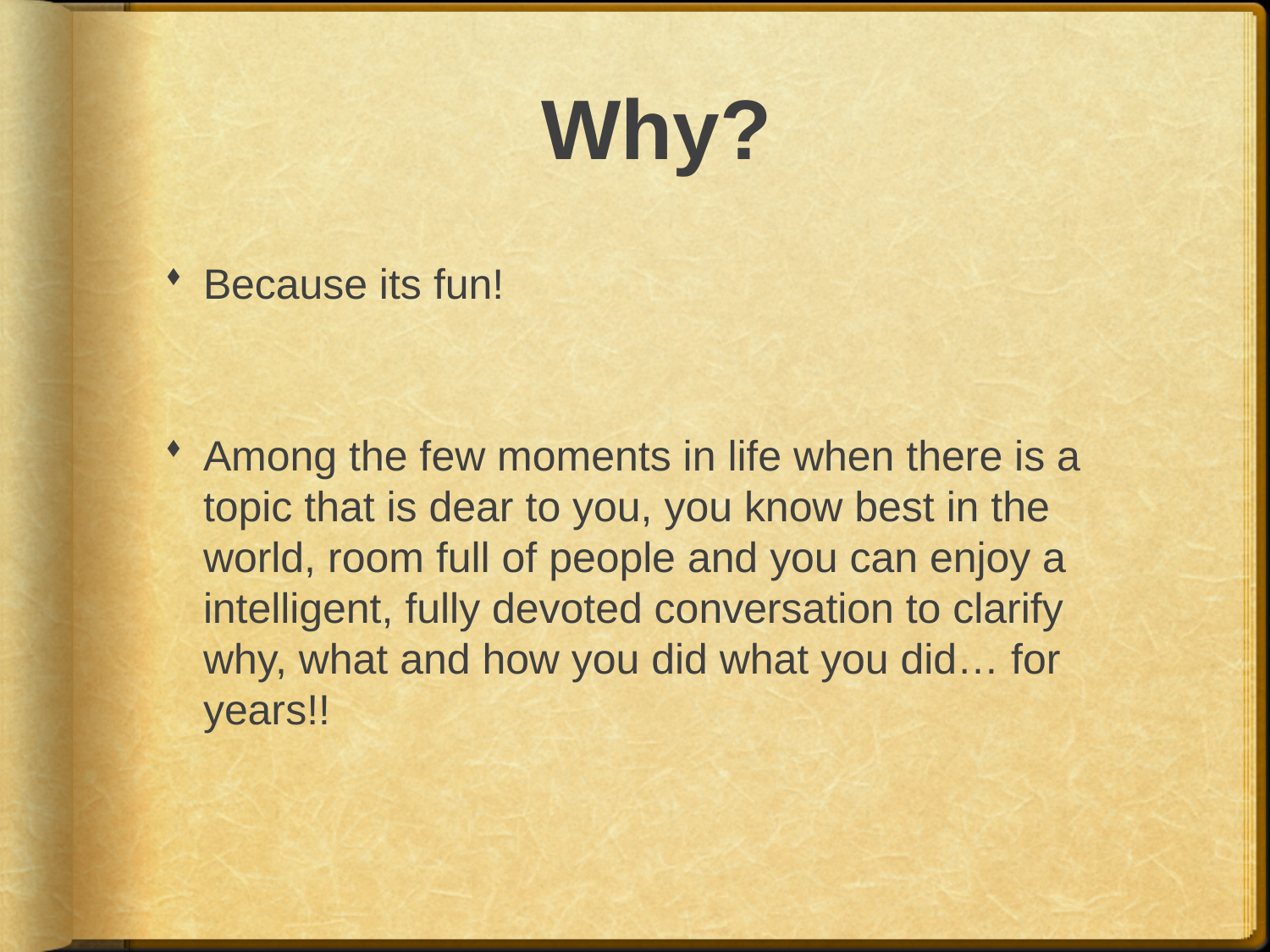

# Why?
Because its fun!

Among the few moments in life when there is a topic that is dear to you, you know best in the world, room full of people and you can enjoy a intelligent, fully devoted conversation to clarify why, what and how you did what you did… for years!!